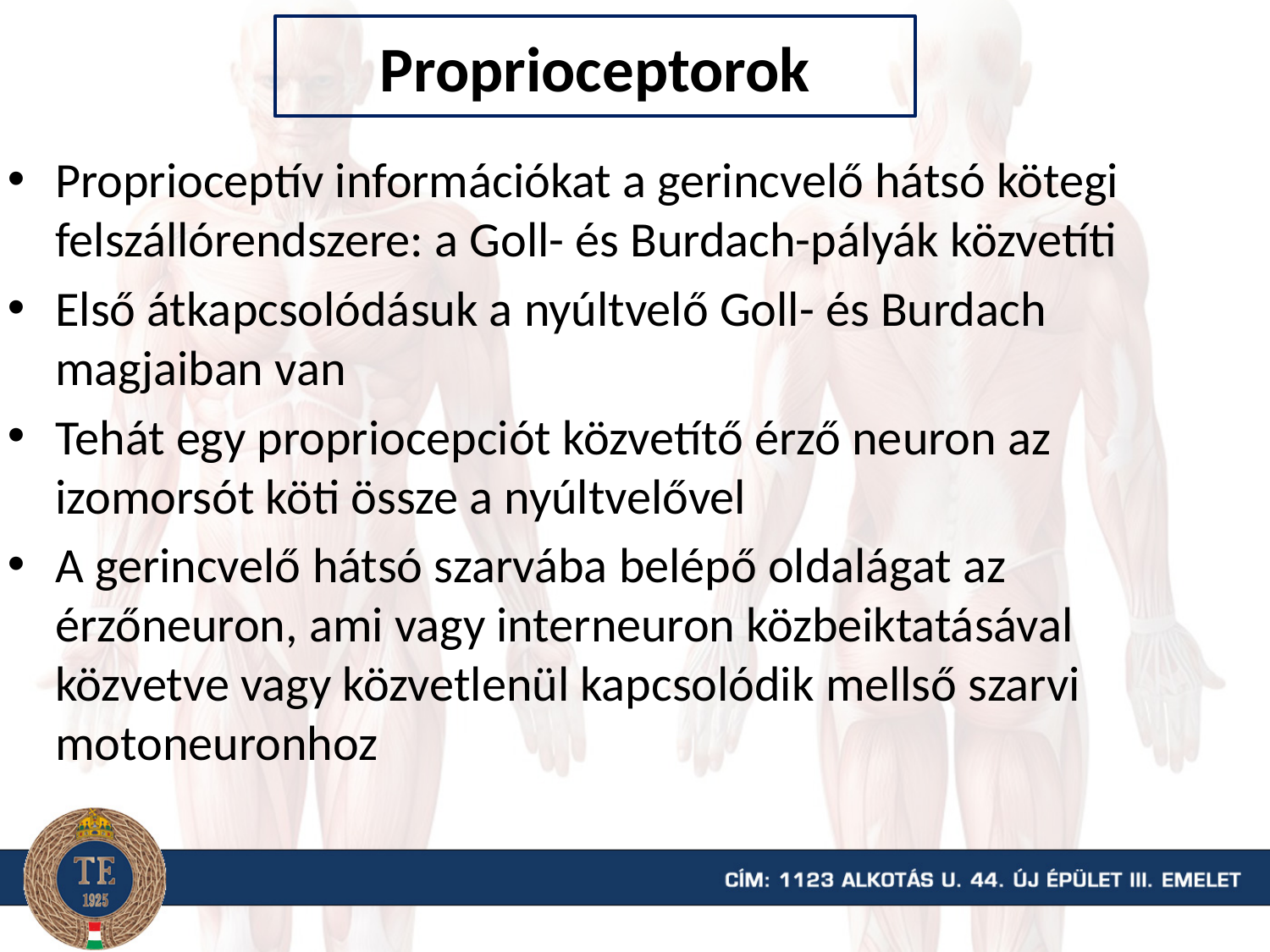

# Proprioceptorok
Proprioceptív információkat a gerincvelő hátsó kötegi felszállórendszere: a Goll- és Burdach-pályák közvetíti
Első átkapcsolódásuk a nyúltvelő Goll- és Burdach magjaiban van
Tehát egy propriocepciót közvetítő érző neuron az izomorsót köti össze a nyúltvelővel
A gerincvelő hátsó szarvába belépő oldalágat az érzőneuron, ami vagy interneuron közbeiktatásával közvetve vagy közvetlenül kapcsolódik mellső szarvi motoneuronhoz